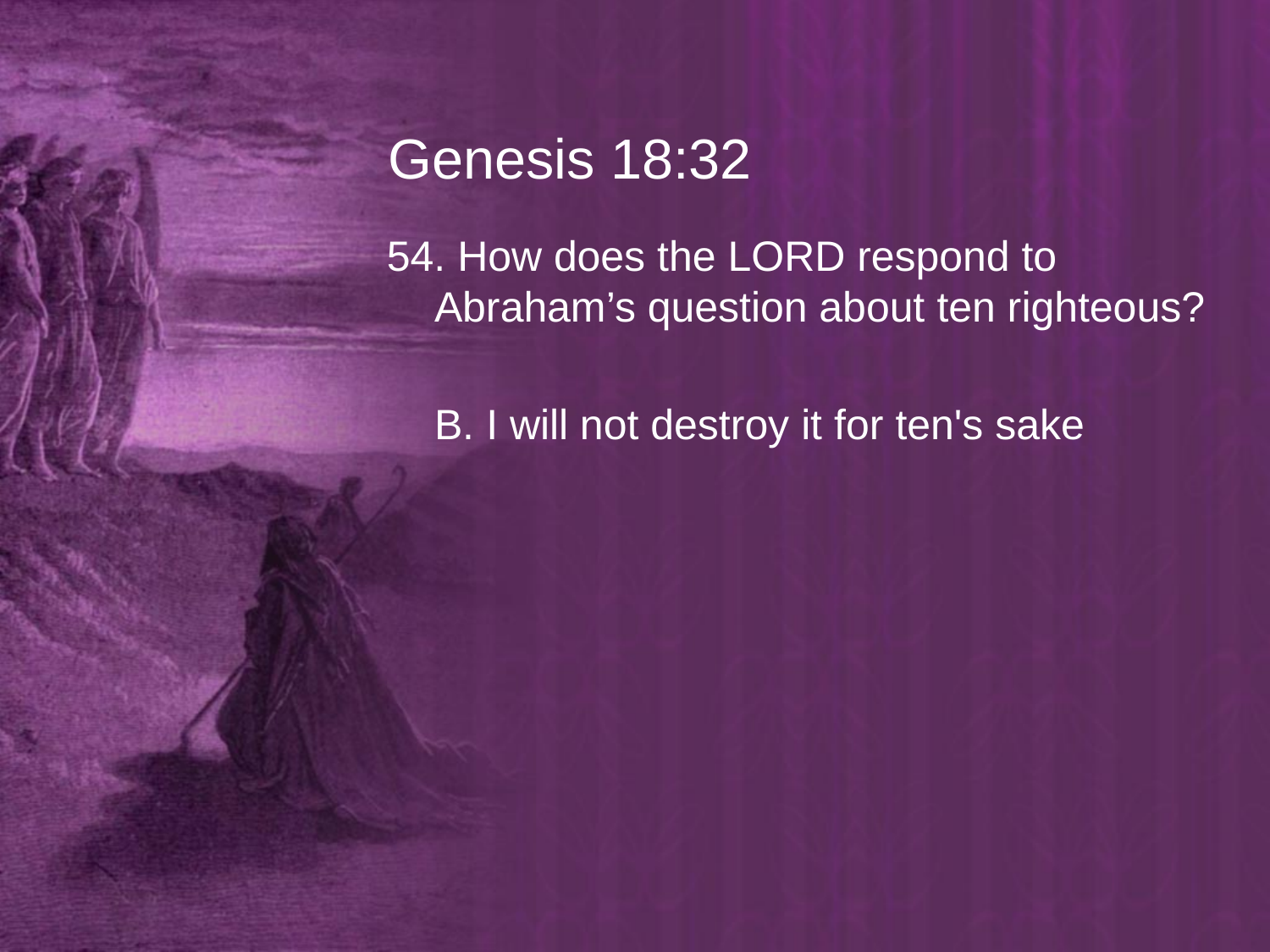

# Genesis 18:32
54. How does the LORD respond to Abraham’s question about ten righteous?

	B. I will not destroy it for ten's sake